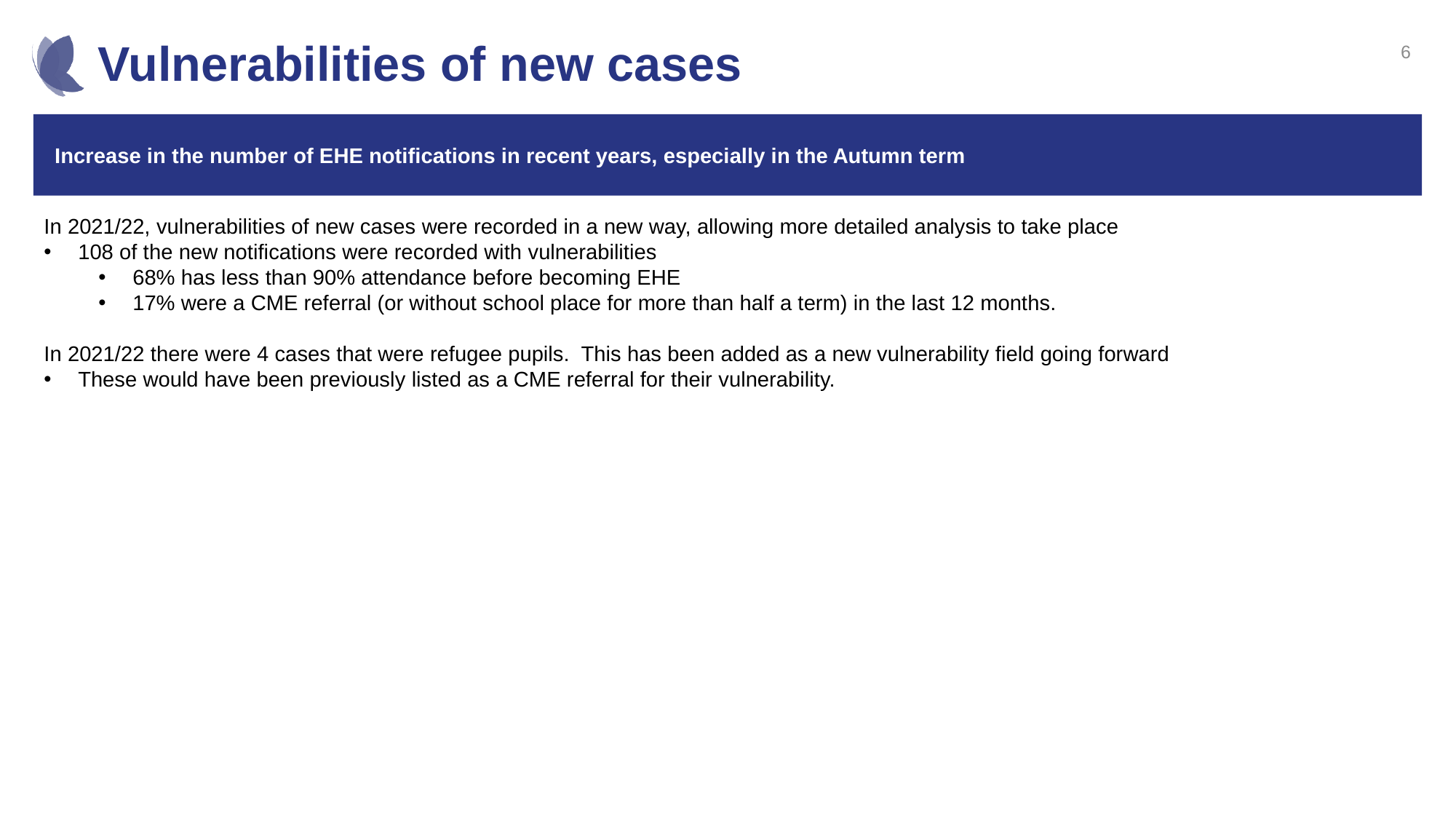

# Vulnerabilities of new cases
6
Increase in the number of EHE notifications in recent years, especially in the Autumn term
In 2021/22, vulnerabilities of new cases were recorded in a new way, allowing more detailed analysis to take place
108 of the new notifications were recorded with vulnerabilities
68% has less than 90% attendance before becoming EHE
17% were a CME referral (or without school place for more than half a term) in the last 12 months.

In 2021/22 there were 4 cases that were refugee pupils.  This has been added as a new vulnerability field going forward
These would have been previously listed as a CME referral for their vulnerability.